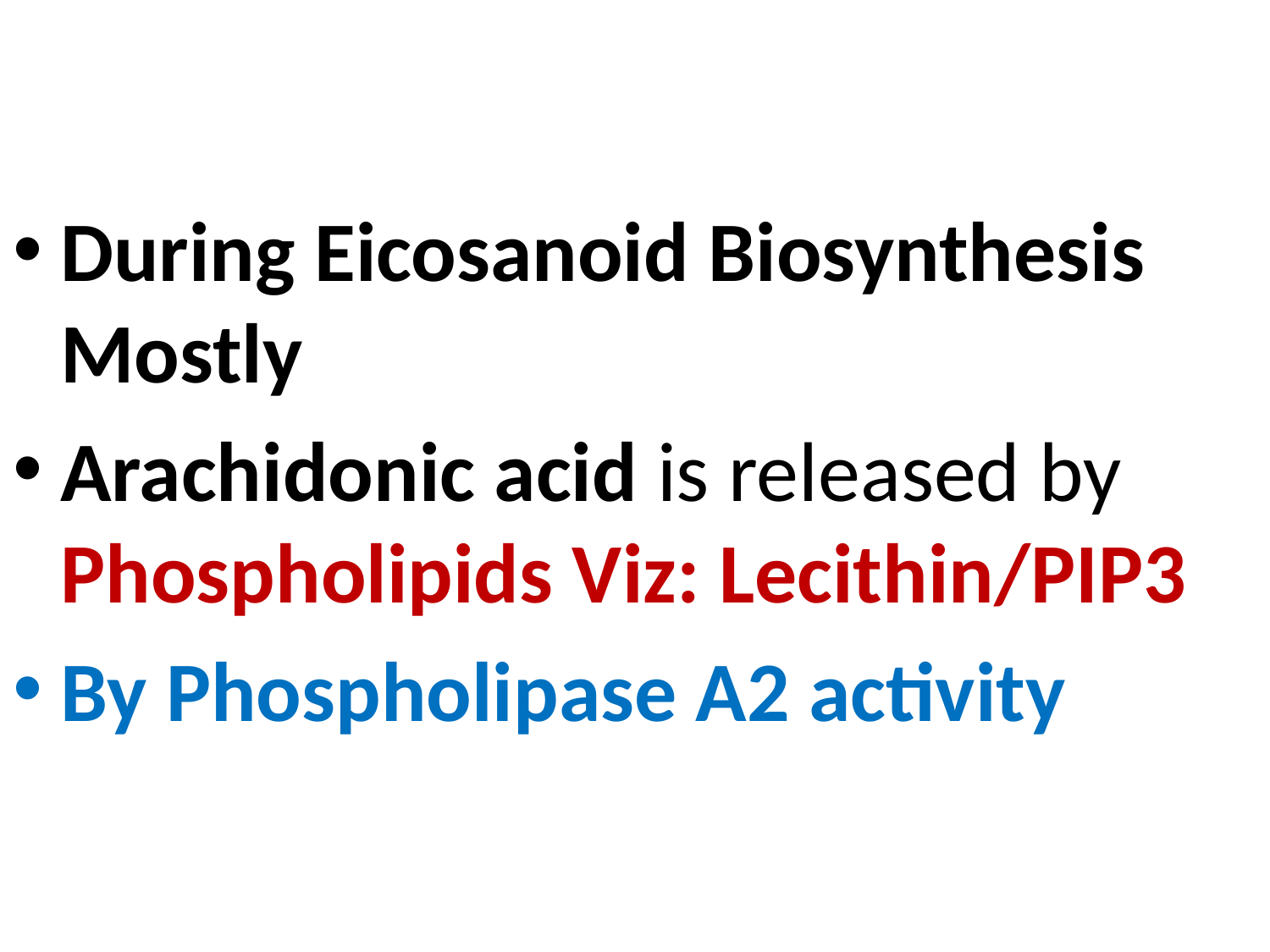

During Eicosanoid Biosynthesis Mostly
Arachidonic acid is released by Phospholipids Viz: Lecithin/PIP3
By Phospholipase A2 activity